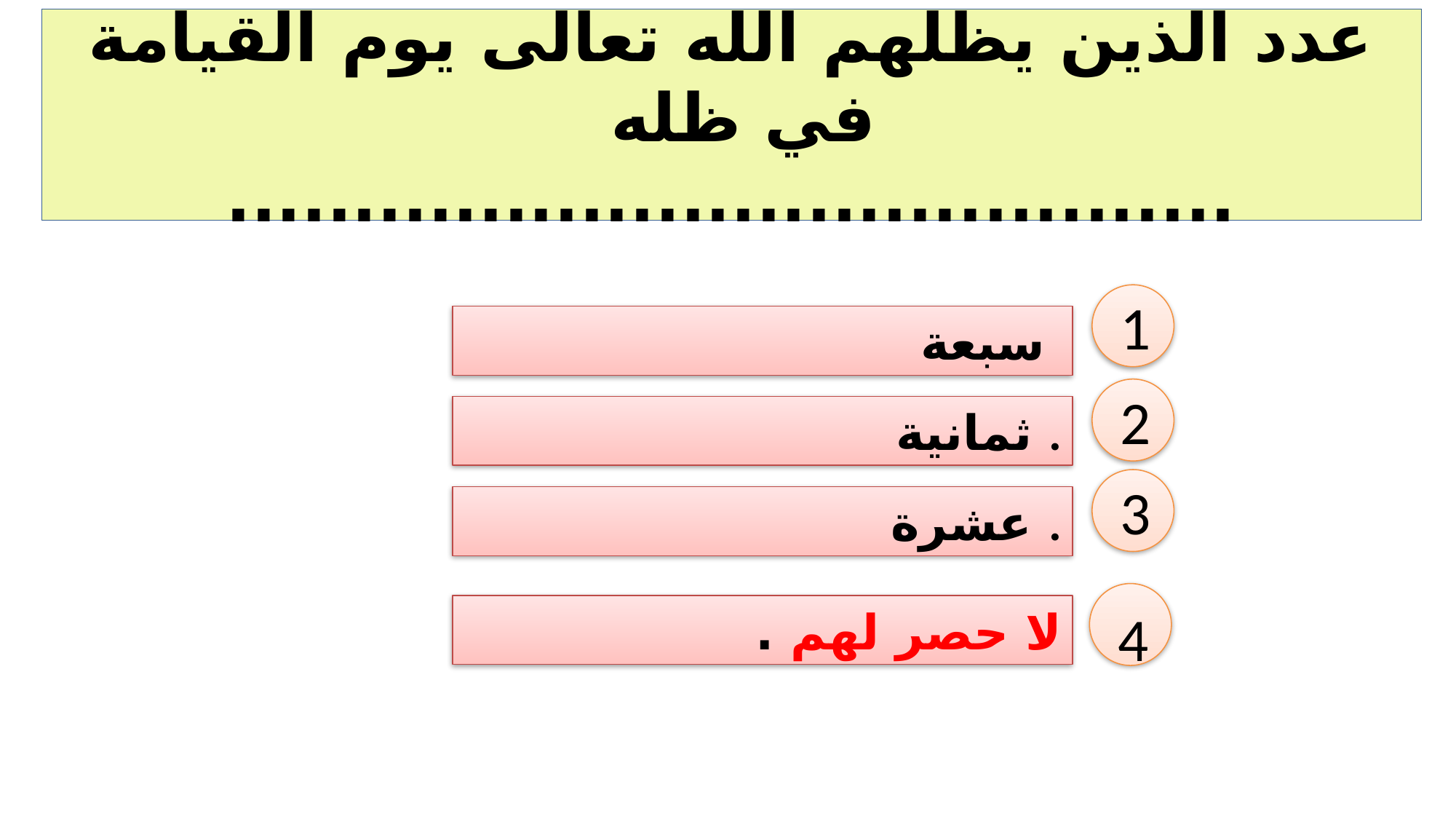

# عدد الذين يظلهم الله تعالى يوم القيامة في ظله ........................................
1
سبعة
2
ثمانية .
3
عشرة .
4
لا حصر لهم .